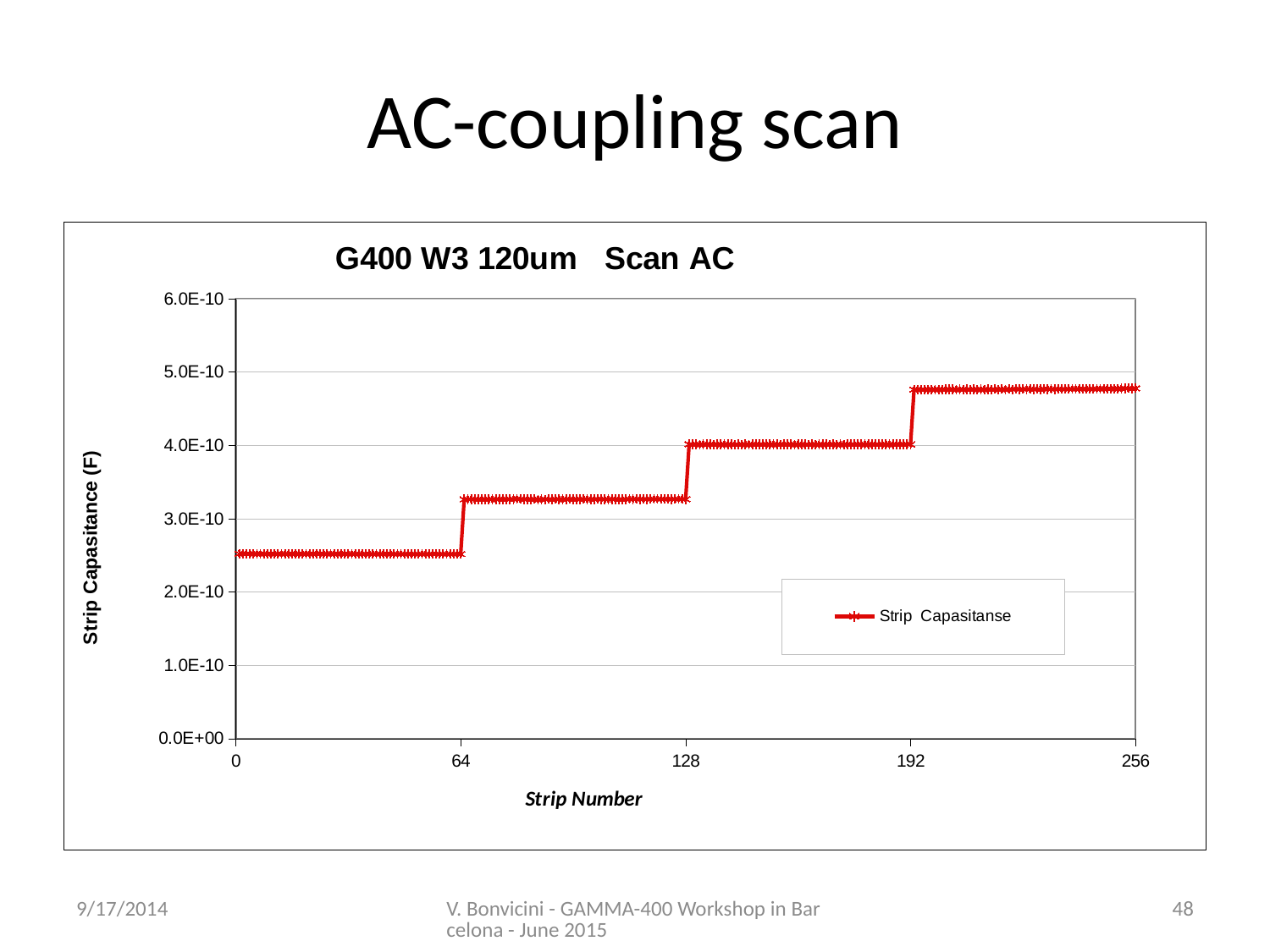

# AC-coupling scan

### Chart: G400 W3 120um   Scan AC

| Category | Strip  Capasitanse |
|---|---|
9/17/2014
V. Bonvicini - GAMMA-400 Workshop in Barcelona - June 2015
48